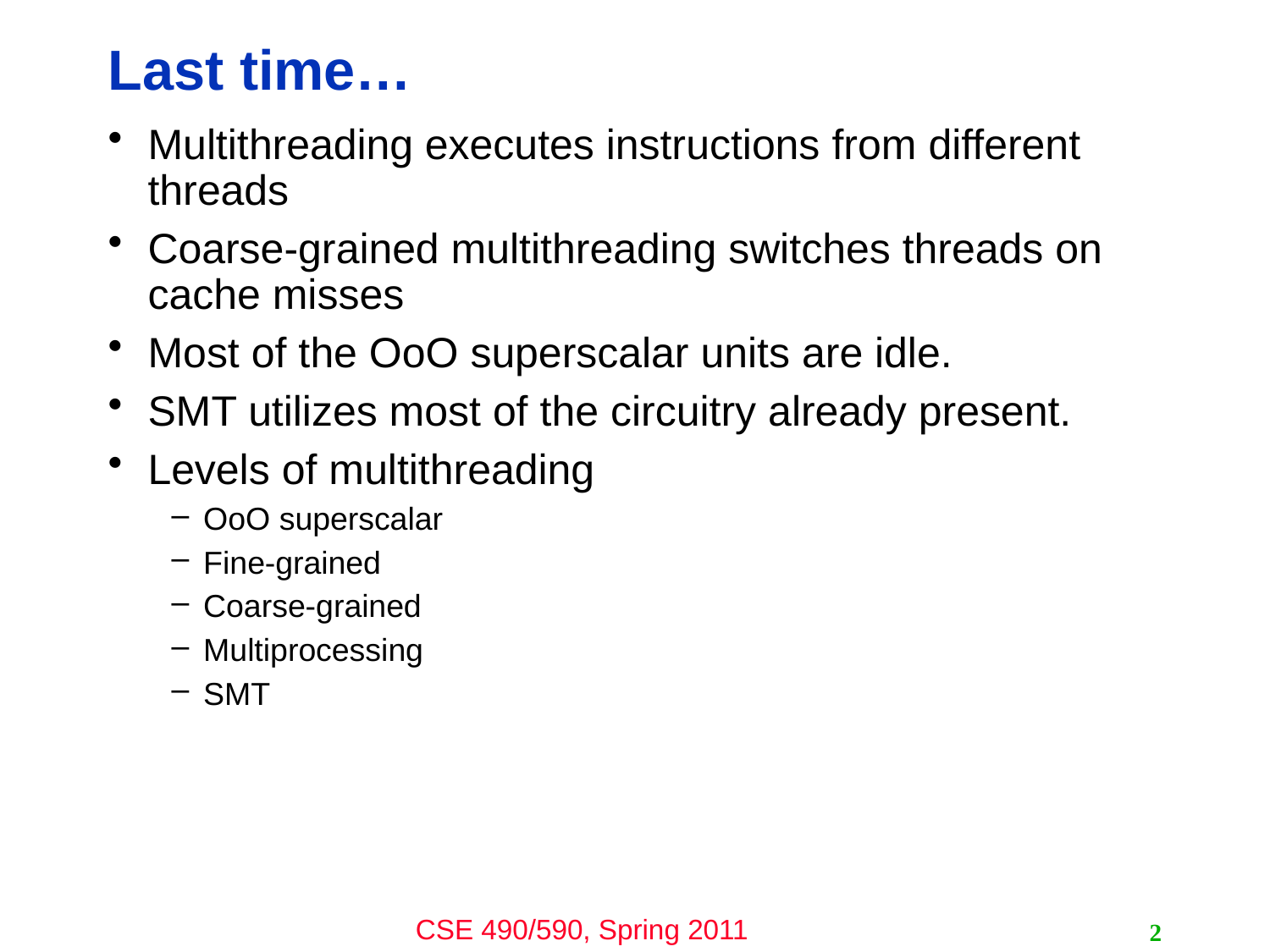

# Last time…
Multithreading executes instructions from different threads
Coarse-grained multithreading switches threads on cache misses
Most of the OoO superscalar units are idle.
SMT utilizes most of the circuitry already present.
Levels of multithreading
OoO superscalar
Fine-grained
Coarse-grained
Multiprocessing
SMT
2